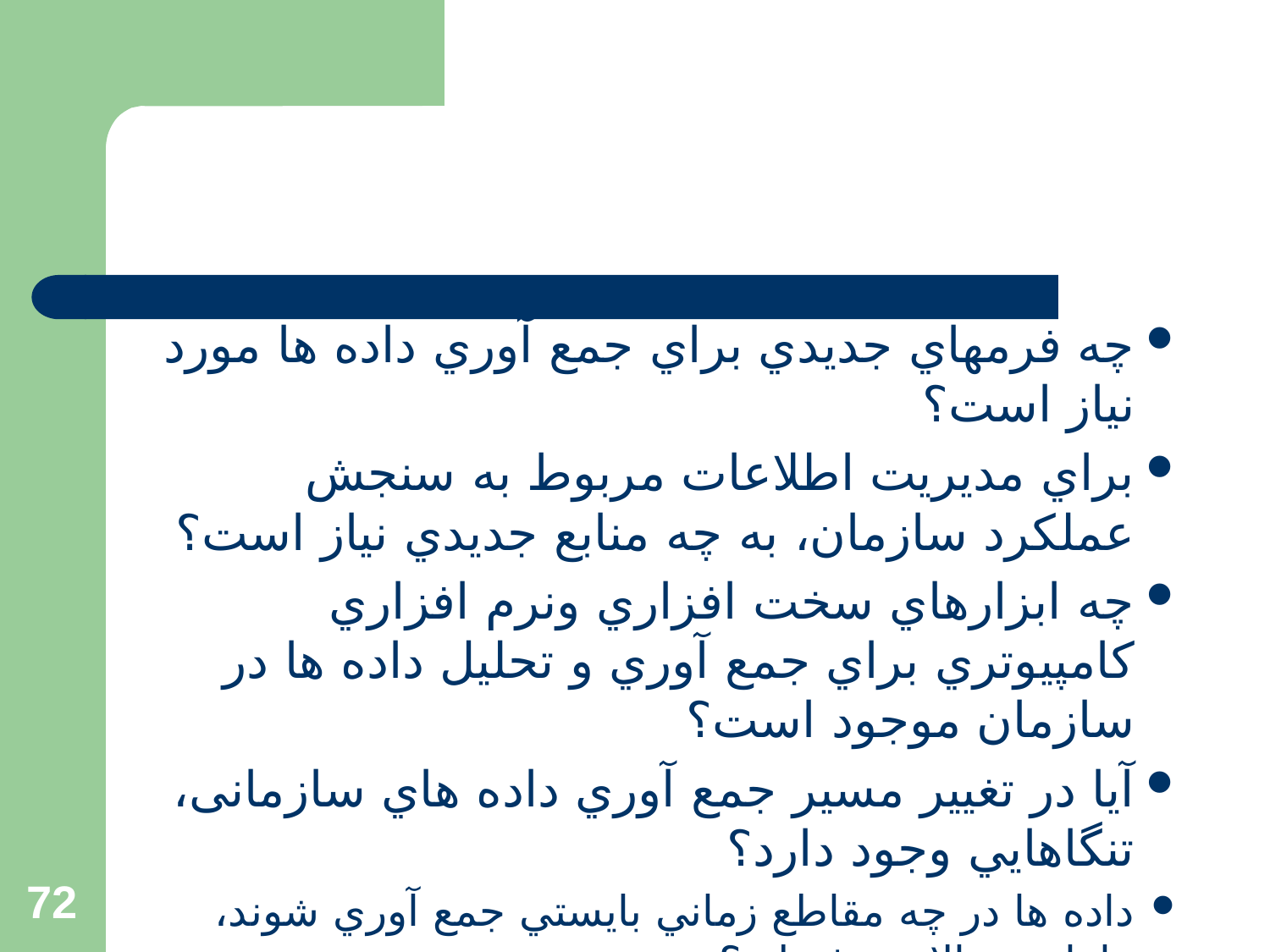

چه فرمهاي جديدي براي جمع آوري داده ها مورد نياز است؟
براي مديريت اطلاعات مربوط به سنجش عملكرد سازمان، به چه منابع جديدي نياز است؟
چه ابزارهاي سخت افزاري ونرم افزاري كامپيوتري براي جمع آوري و تحليل داده ها در سازمان موجود است؟
آيا در تغيير مسير جمع آوري داده هاي سازمانی، تنگاهايي وجود دارد؟
داده ها در چه مقاطع زماني بايستي جمع آوري شوند، ماهانه، سالانه و فصلي؟
كداميك از شيوه هاي كنترل، آزمايش و بازرسي براي اينكار مفيد است؟
72